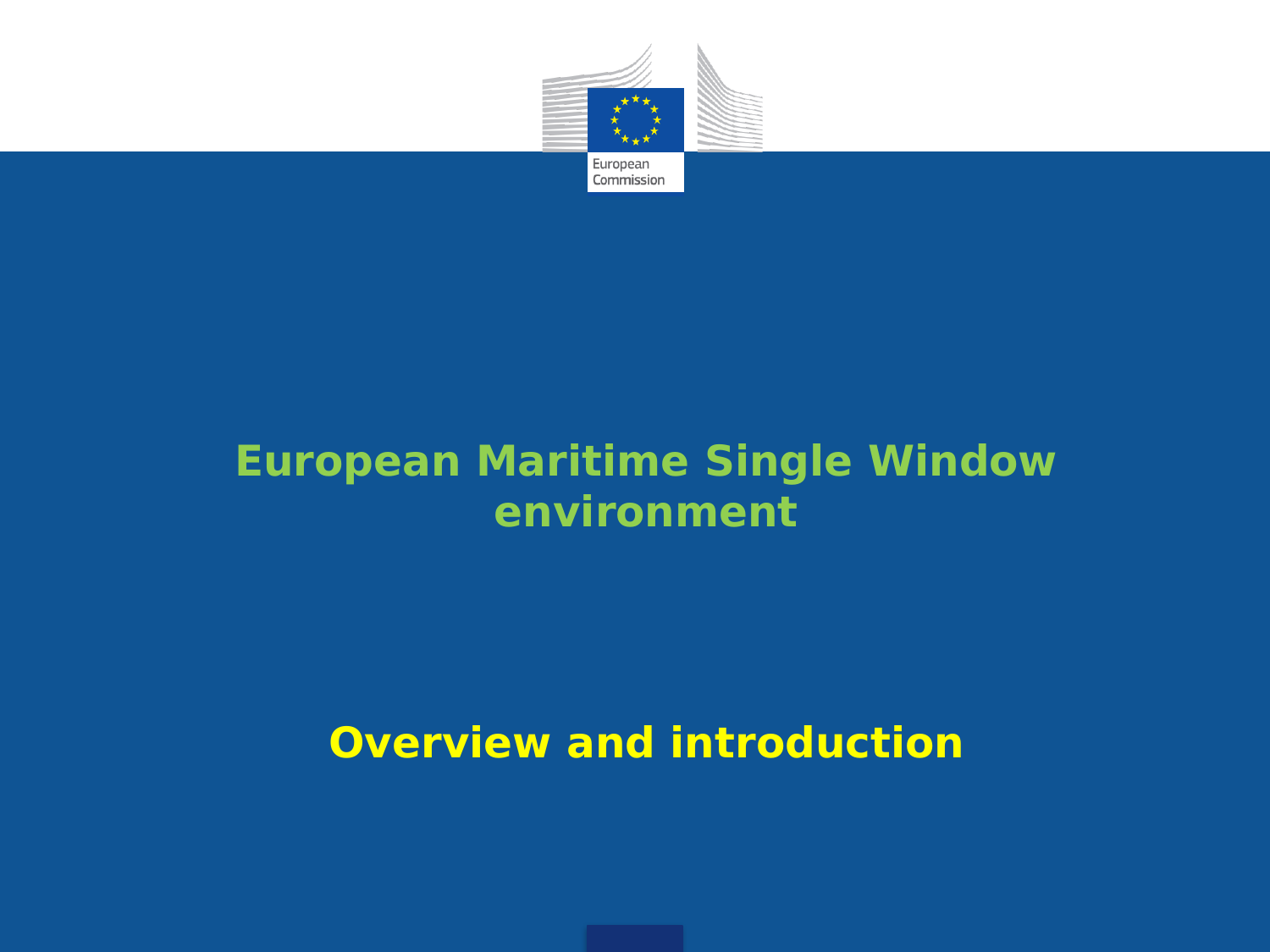

# European Maritime Single Window environment

Overview and introduction